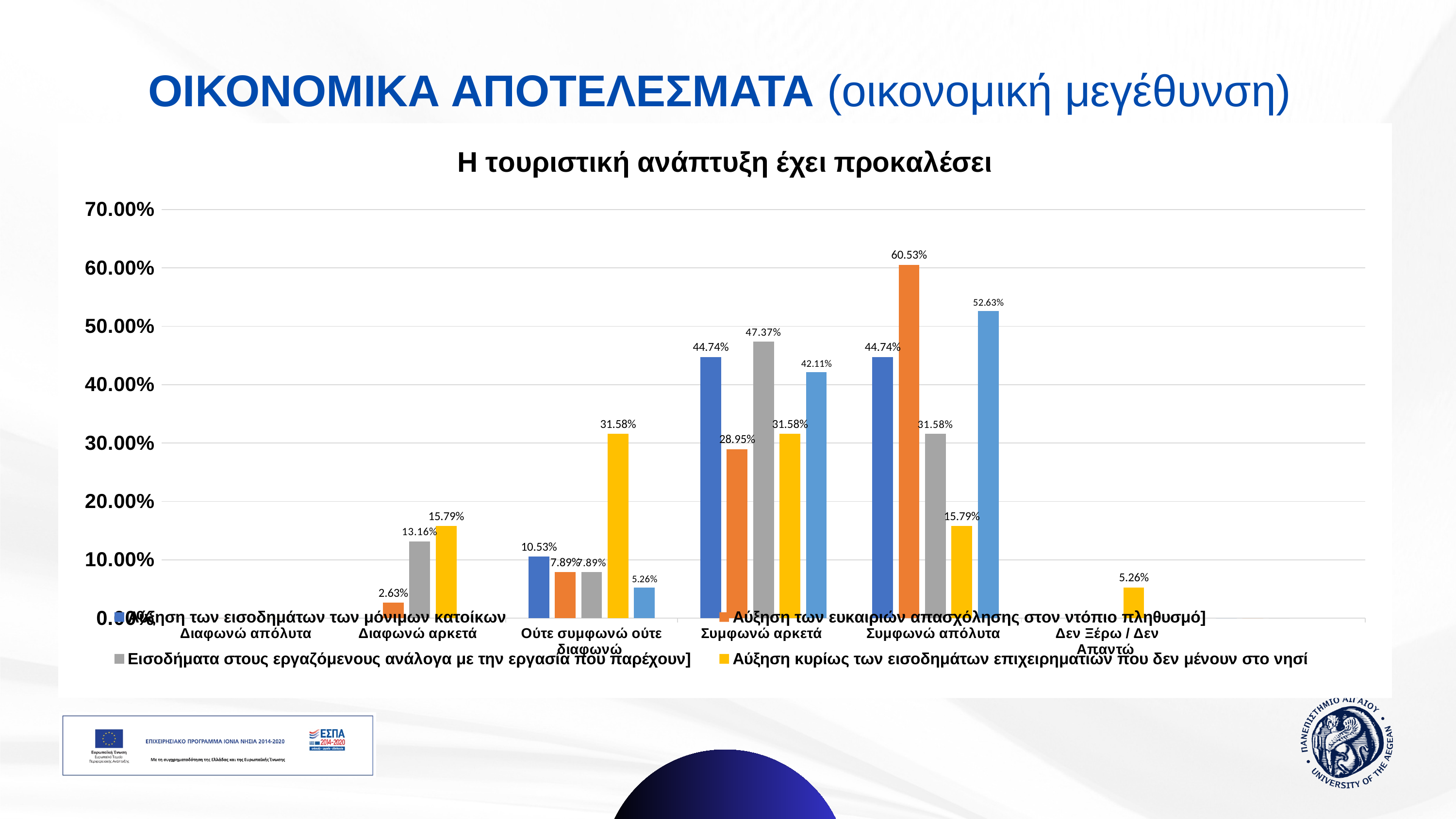

# ΟΙΚΟΝΟΜΙΚΑ ΑΠΟΤΕΛΕΣΜΑΤΑ (οικονομική μεγέθυνση)

### Chart: Η τουριστική ανάπτυξη έχει προκαλέσει

| Category | Αύξηση των εισοδημάτων των μόνιμων κατοίκων | Αύξηση των ευκαιριών απασχόλησης στον ντόπιο πληθυσμό]  | Εισοδήματα στους εργαζόμενους ανάλογα με την εργασία που παρέχουν]  | Αύξηση κυρίως των εισοδημάτων επιχειρηματιών που δεν μένουν στο νησί | Αύξηση του θορύβου |
|---|---|---|---|---|---|
| Διαφωνώ απόλυτα  | 0.0 | 0.0 | 0.0 | 0.0 | 0.0 |
| Διαφωνώ αρκετά  | 0.0 | 0.02631578947368421 | 0.13157894736842105 | 0.15789473684210525 | 0.0 |
| Ούτε συμφωνώ ούτε διαφωνώ  | 0.10526315789473684 | 0.07894736842105263 | 0.07894736842105263 | 0.3157894736842105 | 0.05263157894736842 |
| Συμφωνώ αρκετά  | 0.4473684210526316 | 0.2894736842105263 | 0.47368421052631576 | 0.3157894736842105 | 0.42105263157894735 |
| Συμφωνώ απόλυτα  | 0.4473684210526316 | 0.6052631578947368 | 0.3157894736842105 | 0.15789473684210525 | 0.5263157894736842 |
| Δεν Ξέρω / Δεν Απαντώ  | 0.0 | 0.0 | 0.0 | 0.05263157894736842 | 0.0 |